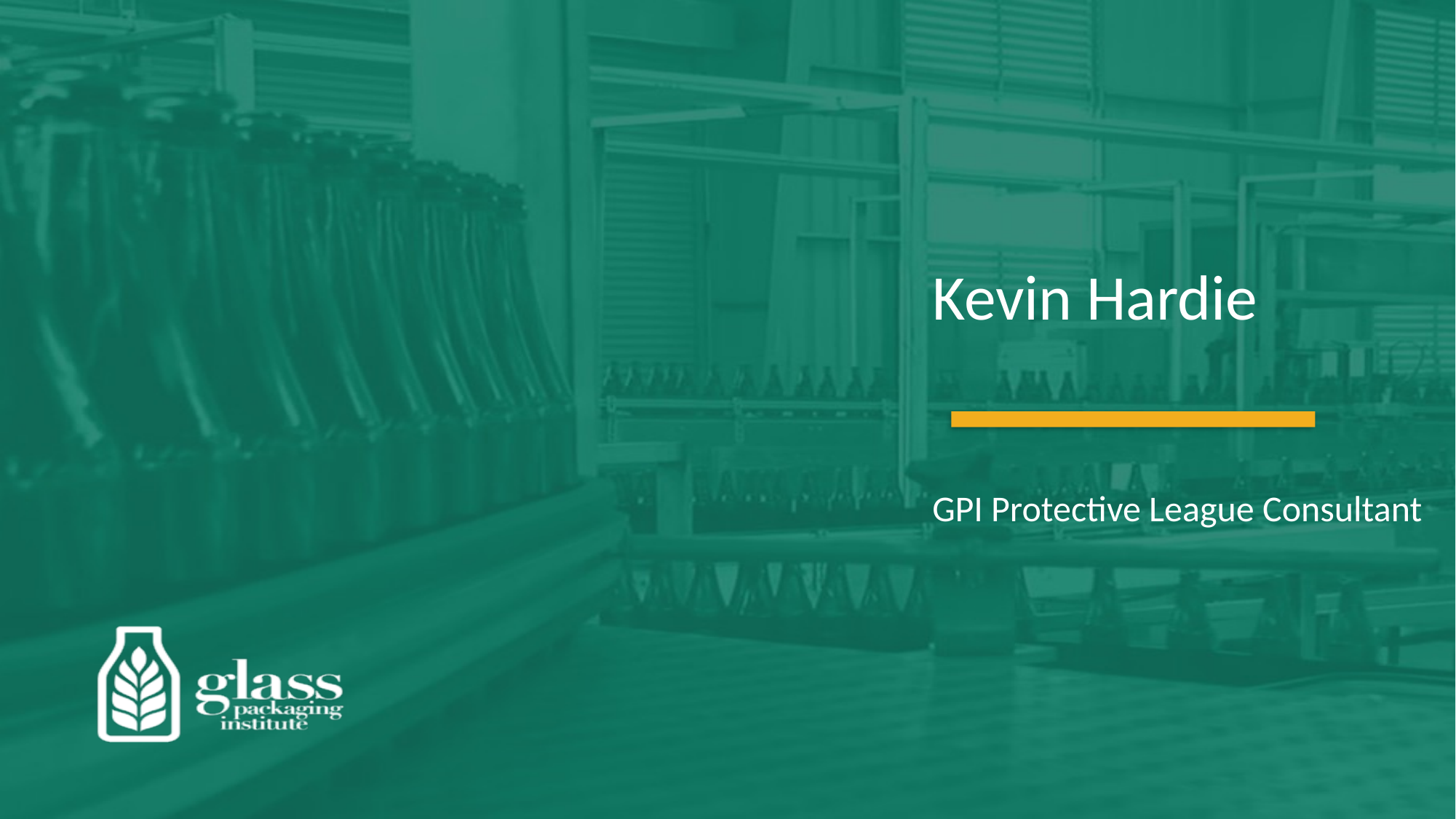

# Kevin Hardie GPI Protective League Consultant